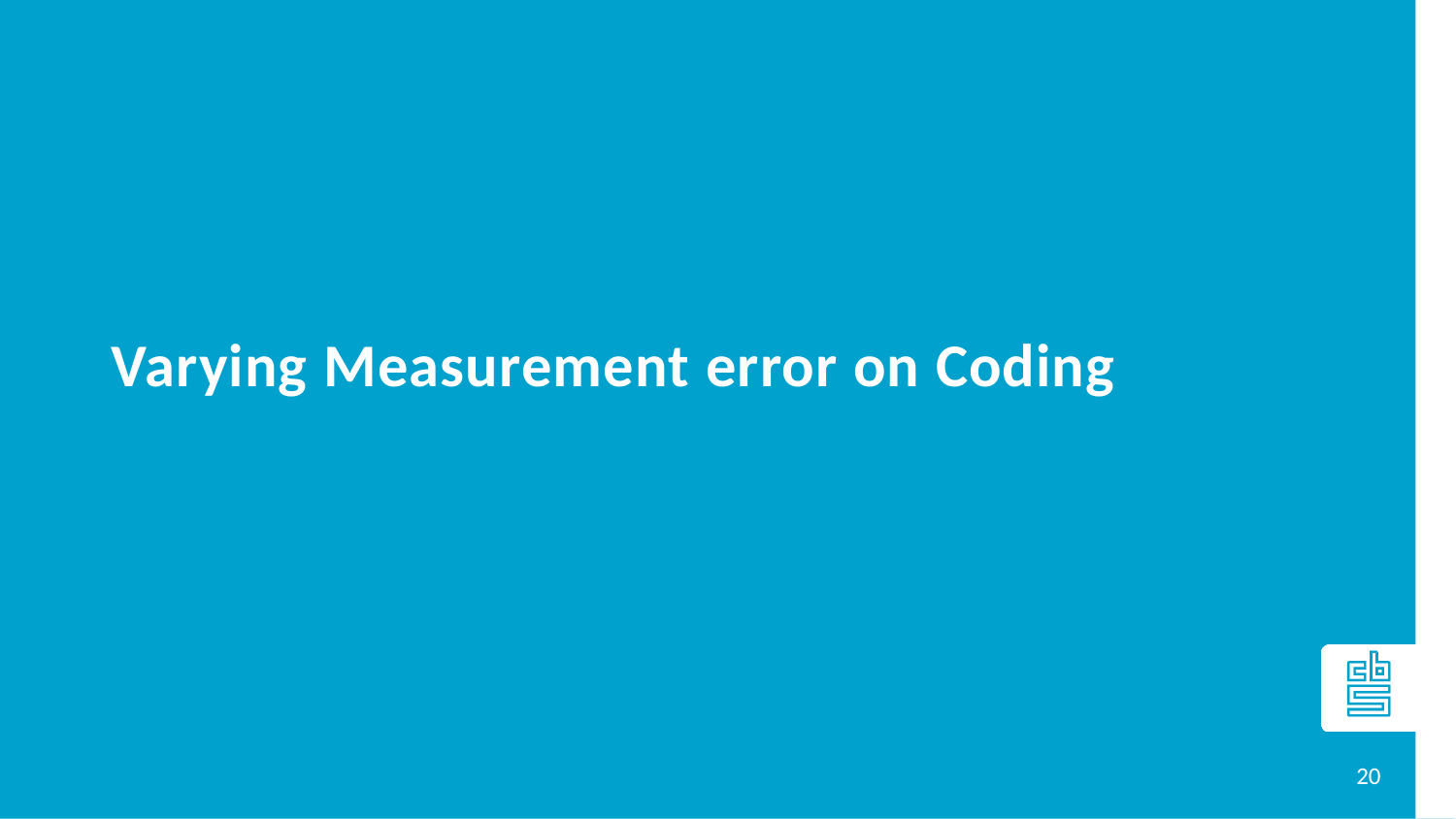

# Varying Measurement error on Coding
20